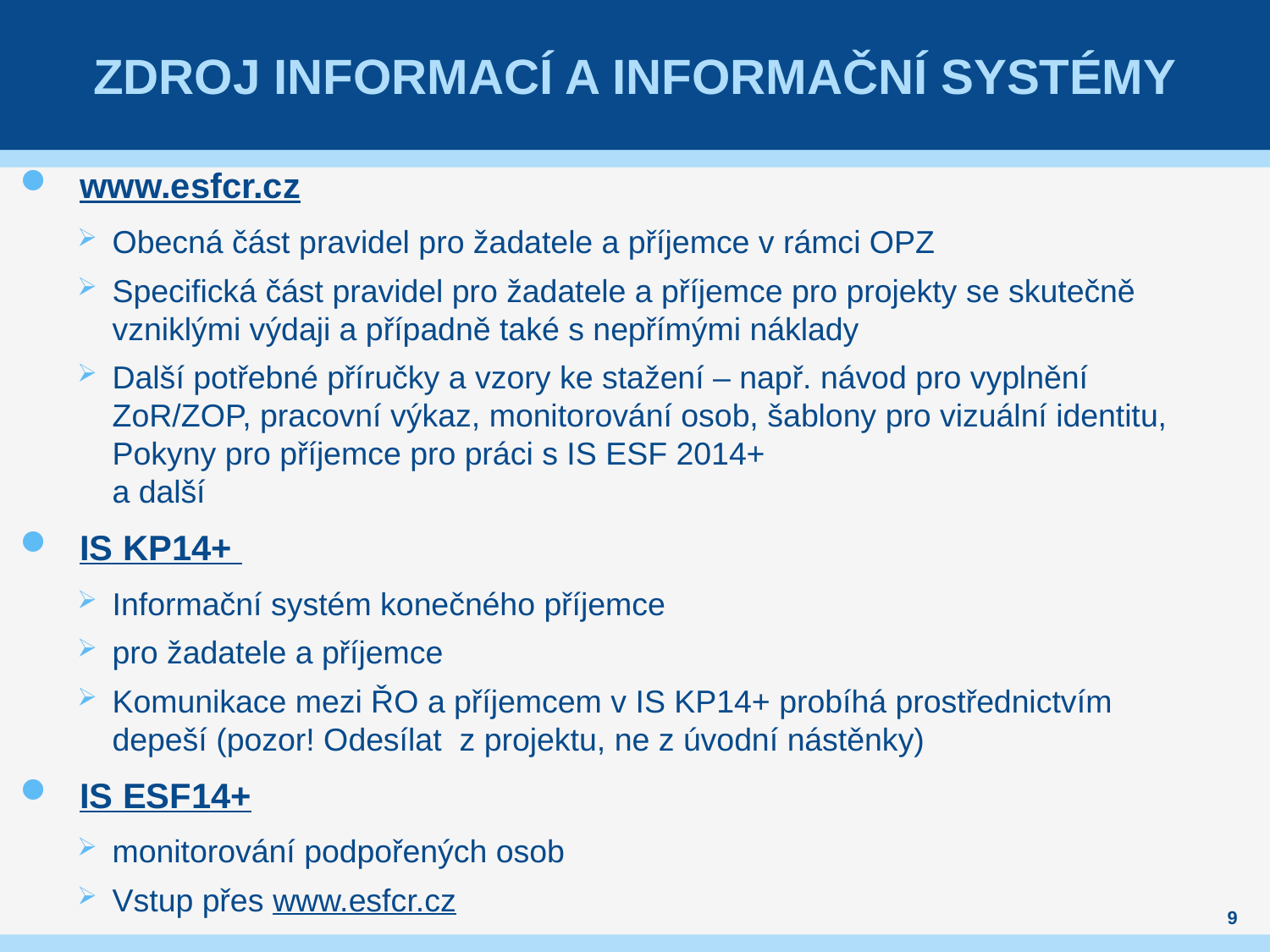

# ZDROJ INFORMACÍ A INFORMAČNÍ SYSTÉMY
www.esfcr.cz
Obecná část pravidel pro žadatele a příjemce v rámci OPZ
Specifická část pravidel pro žadatele a příjemce pro projekty se skutečně vzniklými výdaji a případně také s nepřímými náklady
Další potřebné příručky a vzory ke stažení – např. návod pro vyplnění ZoR/ZOP, pracovní výkaz, monitorování osob, šablony pro vizuální identitu, Pokyny pro příjemce pro práci s IS ESF 2014+
a další
IS KP14+
Informační systém konečného příjemce
pro žadatele a příjemce
Komunikace mezi ŘO a příjemcem v IS KP14+ probíhá prostřednictvím depeší (pozor! Odesílat  z projektu, ne z úvodní nástěnky)
IS ESF14+
monitorování podpořených osob
Vstup přes www.esfcr.cz

9